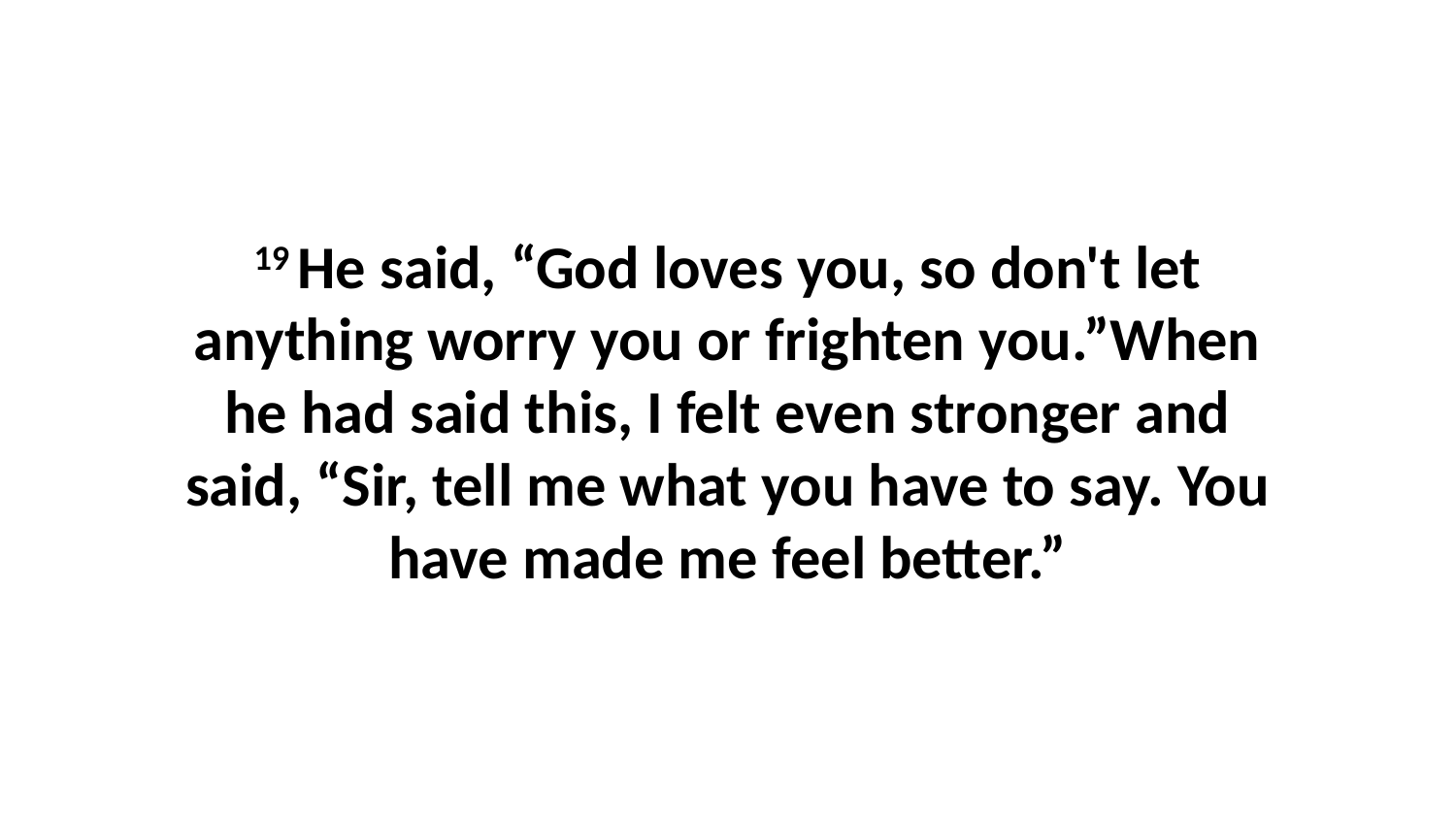

19 He said, “God loves you, so don't let anything worry you or frighten you.”When he had said this, I felt even stronger and said, “Sir, tell me what you have to say. You have made me feel better.”